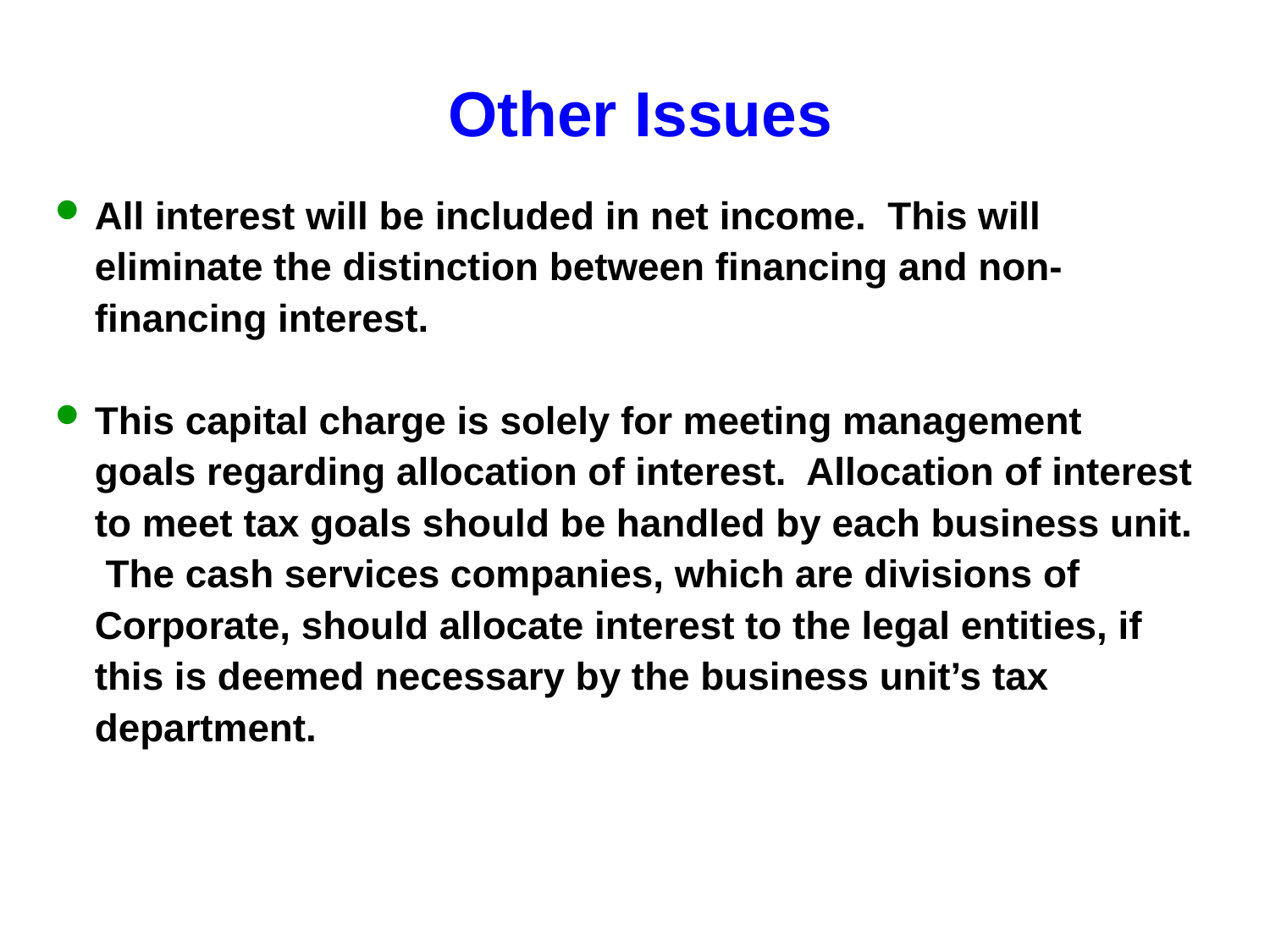

# Other Issues
All interest will be included in net income.  This will eliminate the distinction between financing and non-financing interest.

This capital charge is solely for meeting management goals regarding allocation of interest.  Allocation of interest to meet tax goals should be handled by each business unit.  The cash services companies, which are divisions of Corporate, should allocate interest to the legal entities, if this is deemed necessary by the business unit’s tax department.